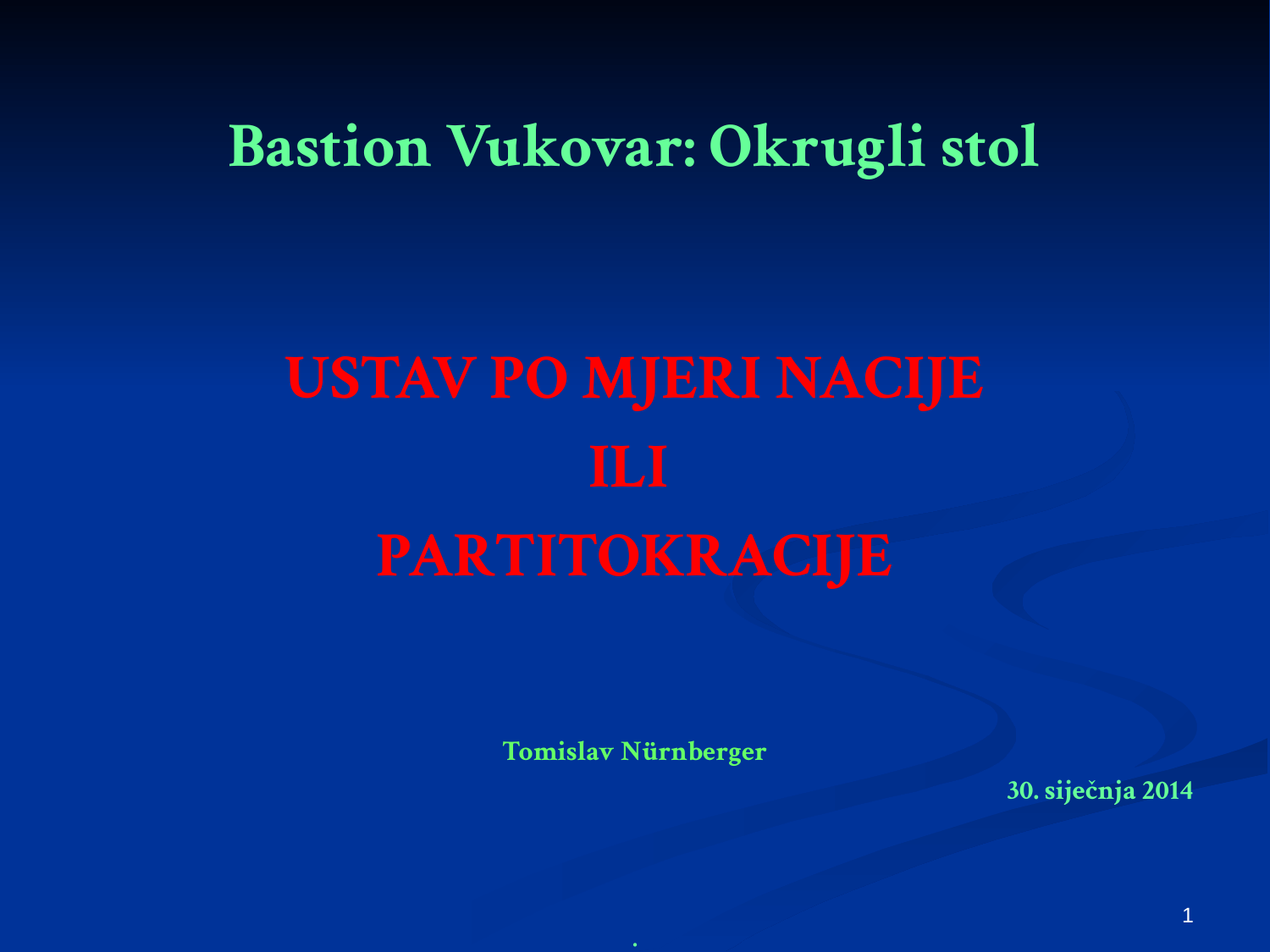

# Bastion Vukovar: Okrugli stol

USTAV PO MJERI NACIJE
ILI
PARTITOKRACIJE

Tomislav Nürnberger
30. siječnja 2014

.
1